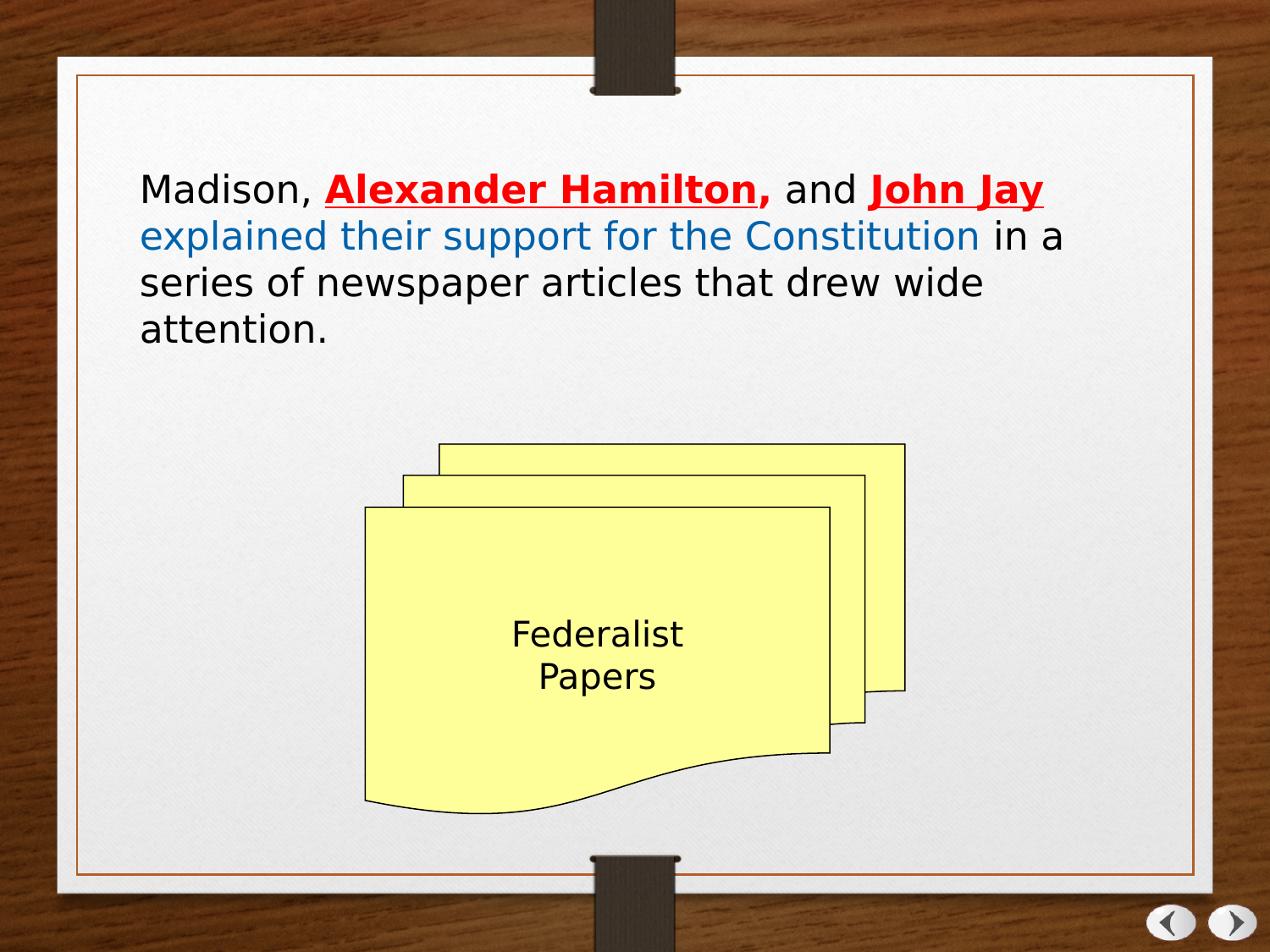

Madison, Alexander Hamilton, and John Jay explained their support for the Constitution in a series of newspaper articles that drew wide attention.
Federalist
Papers